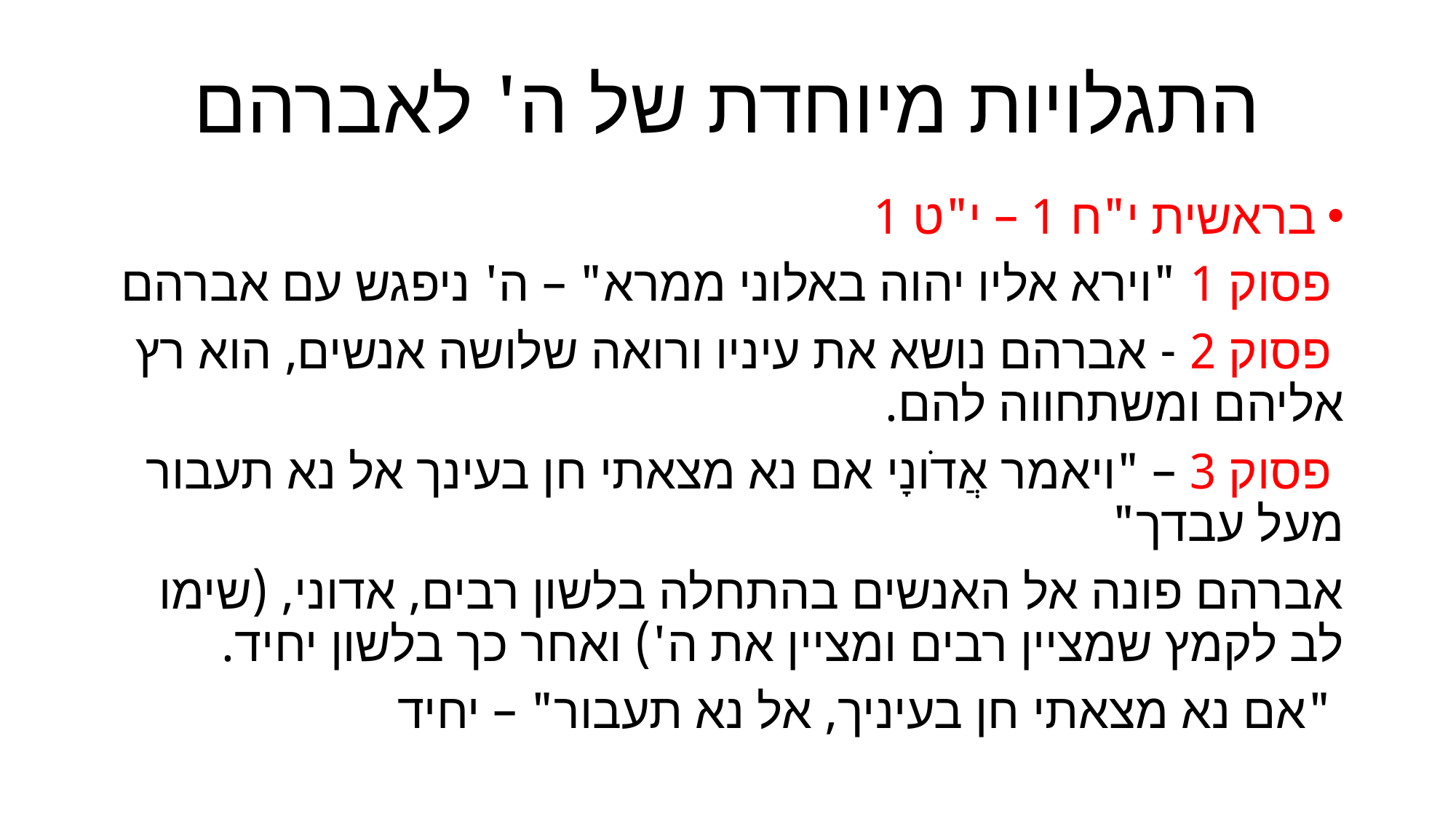

# התגלויות מיוחדת של ה' לאברהם
בראשית י"ח 1 – י"ט 1
 פסוק 1 "וירא אליו יהוה באלוני ממרא" – ה' ניפגש עם אברהם
 פסוק 2 - אברהם נושא את עיניו ורואה שלושה אנשים, הוא רץ אליהם ומשתחווה להם.
 פסוק 3 – "ויאמר אֲדֹונָי אם נא מצאתי חן בעינך אל נא תעבור מעל עבדך"
אברהם פונה אל האנשים בהתחלה בלשון רבים, אדוני, (שימו לב לקמץ שמציין רבים ומציין את ה') ואחר כך בלשון יחיד.
 "אם נא מצאתי חן בעיניך, אל נא תעבור" – יחיד